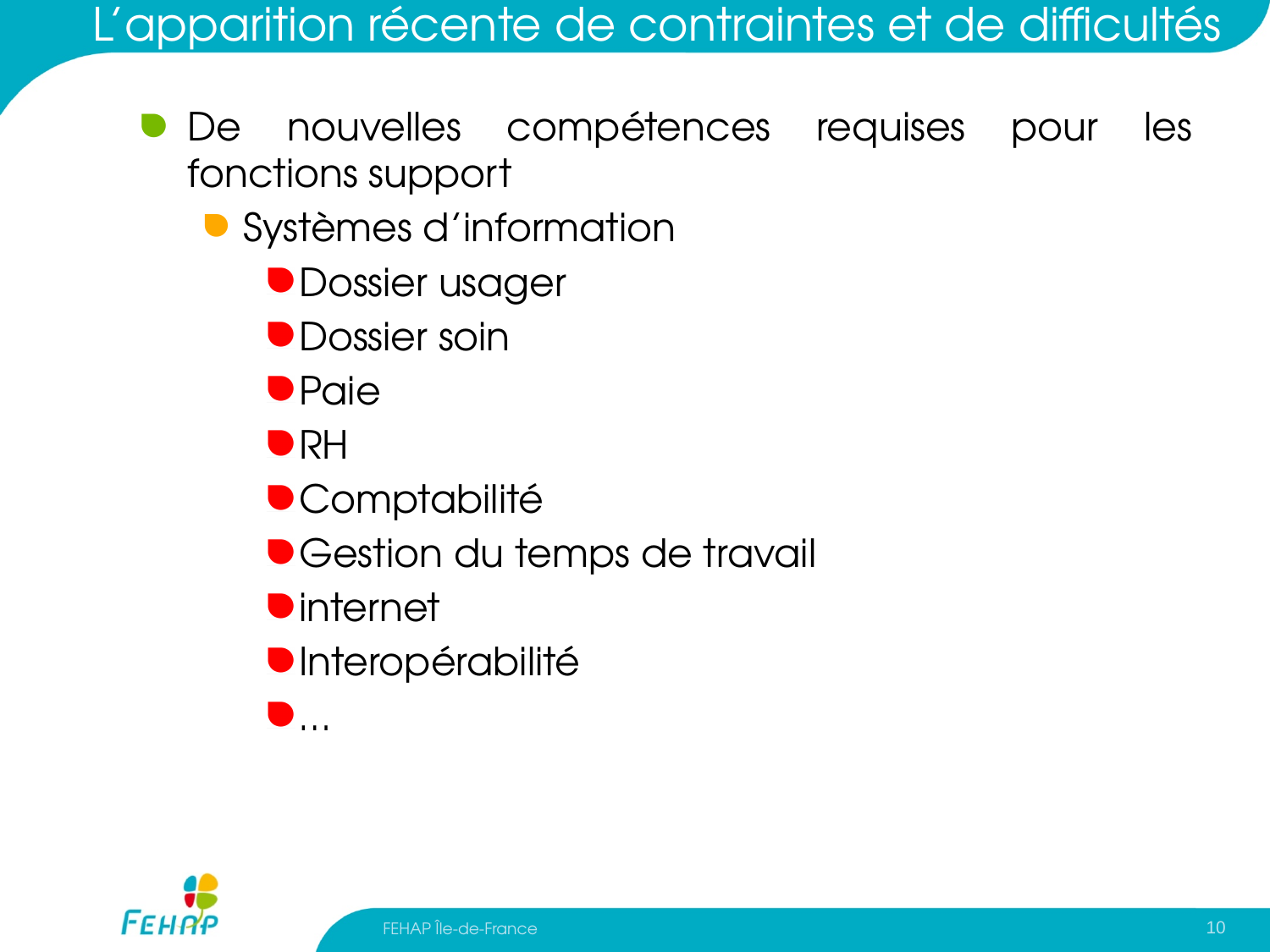

# L’apparition récente de contraintes et de difficultés
De nouvelles compétences requises pour les fonctions support
Systèmes d’information
Dossier usager
Dossier soin
Paie
RH
Comptabilité
Gestion du temps de travail
internet
Interopérabilité
…

FEHAP Île-de-France

10